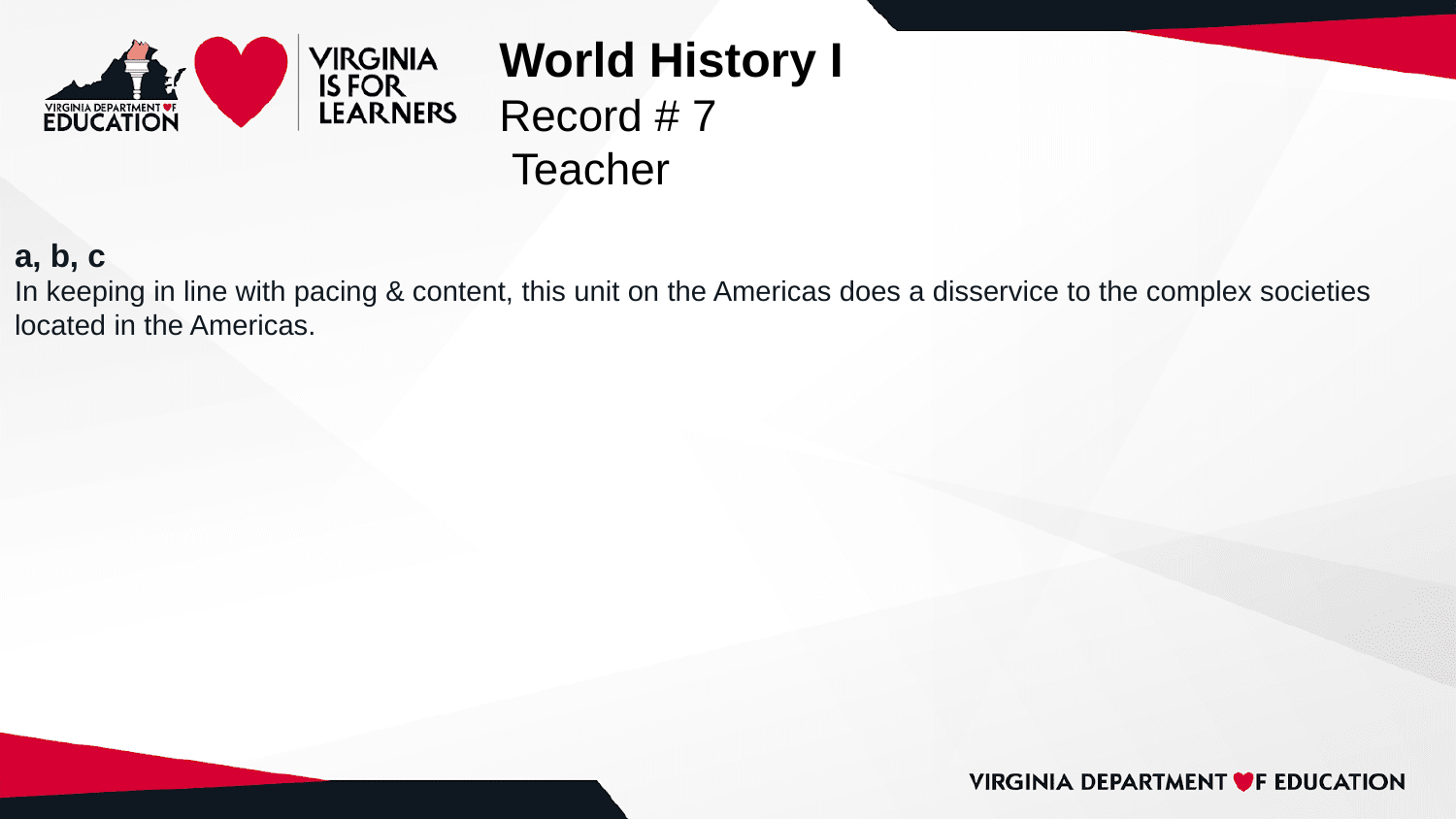

# World History I
Record # 7
 Teacher

a, b, c
In keeping in line with pacing & content, this unit on the Americas does a disservice to the complex societies located in the Americas.